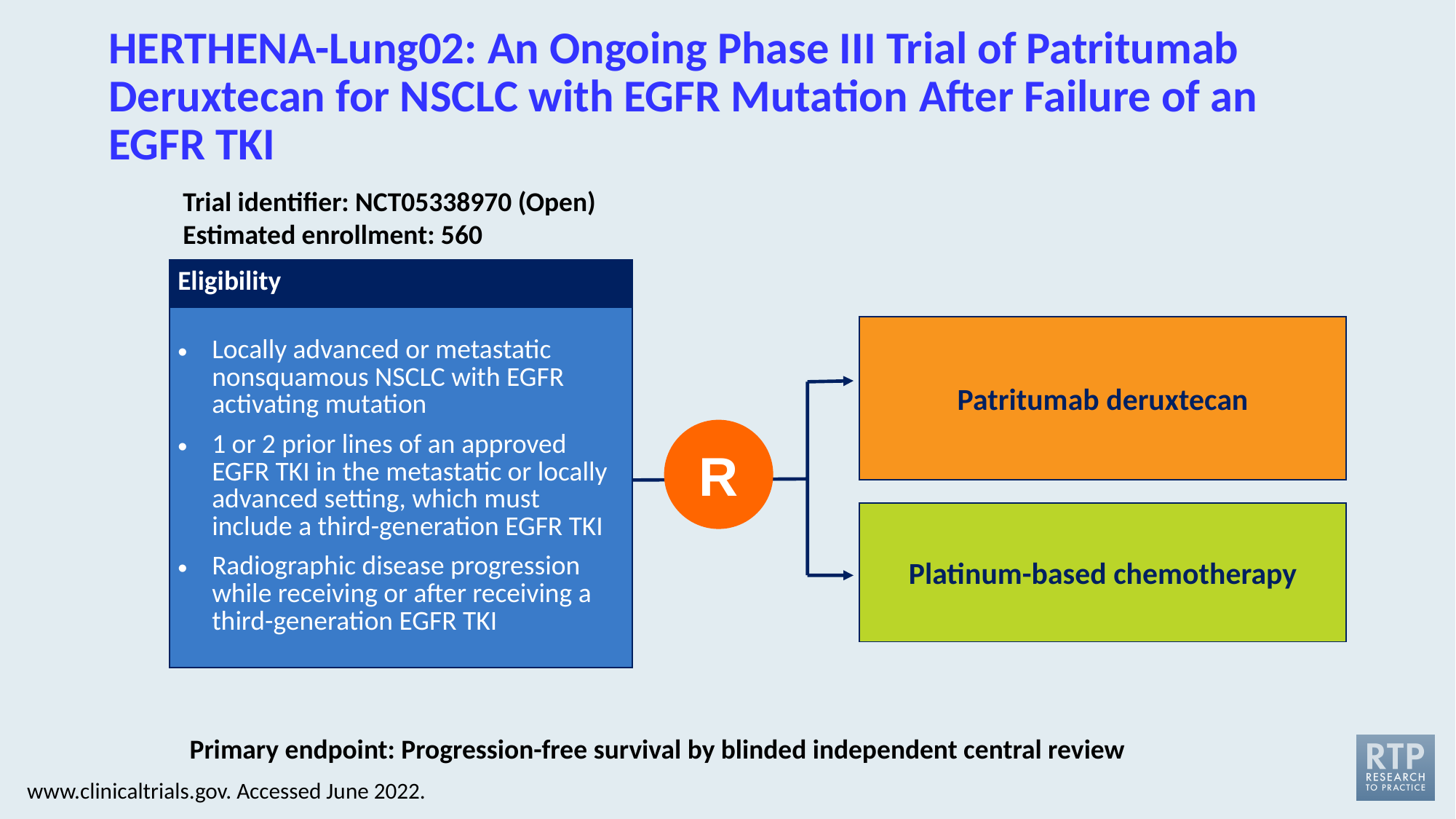

# HERTHENA-Lung02: An Ongoing Phase III Trial of Patritumab Deruxtecan for NSCLC with EGFR Mutation After Failure of an EGFR TKI
Trial identifier: NCT05338970 (Open)
Estimated enrollment: 560
| Eligibility |
| --- |
| Locally advanced or metastatic nonsquamous NSCLC with EGFR activating mutation 1 or 2 prior lines of an approved EGFR TKI in the metastatic or locally advanced setting, which must include a third-generation EGFR TKI Radiographic disease progression while receiving or after receiving a third-generation EGFR TKI |
Patritumab deruxtecan

R

Platinum-based chemotherapy

Primary endpoint: Progression-free survival by blinded independent central review
www.clinicaltrials.gov. Accessed June 2022.